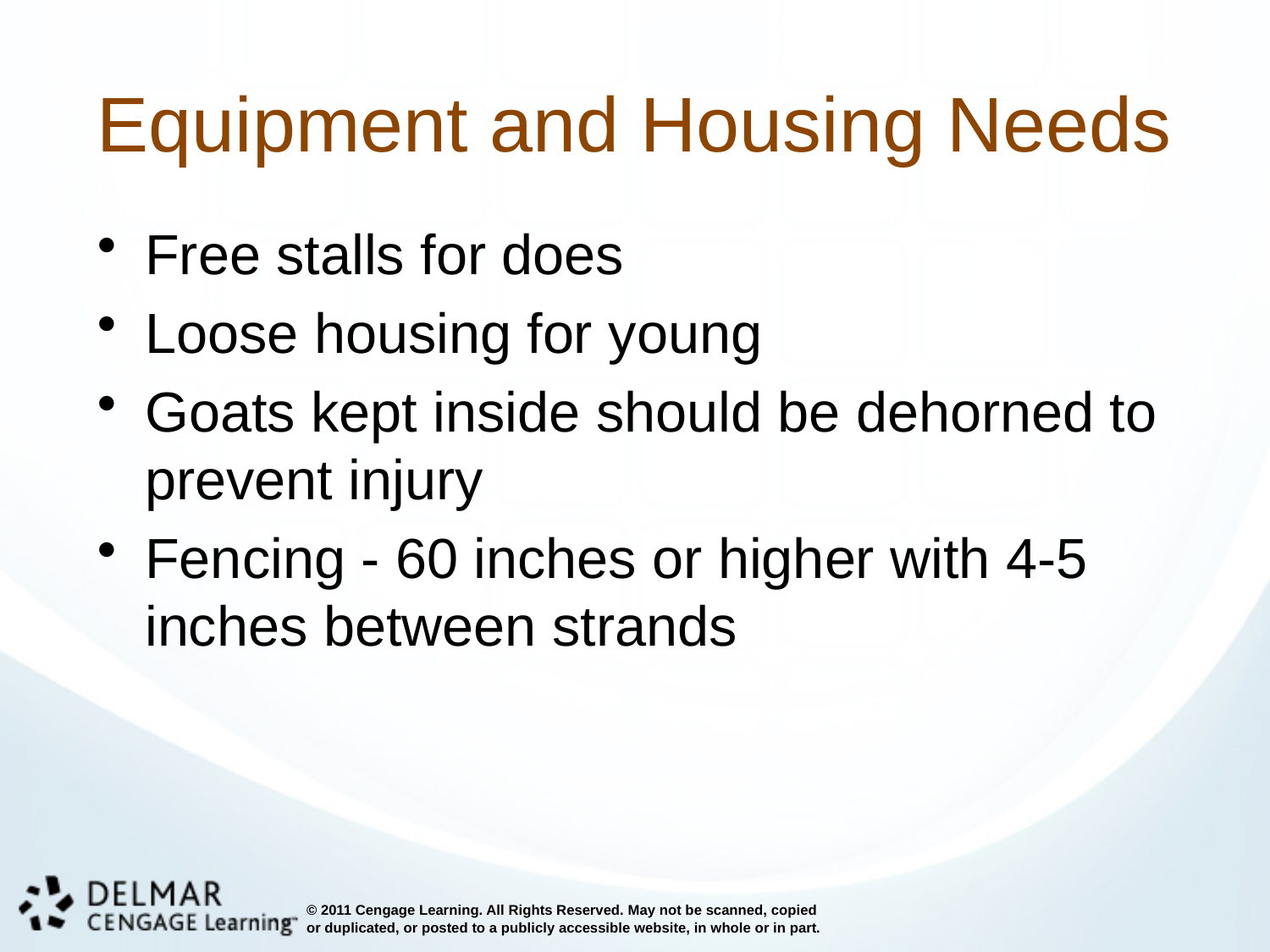

# Equipment and Housing Needs
Free stalls for does
Loose housing for young
Goats kept inside should be dehorned to prevent injury
Fencing - 60 inches or higher with 4-5 inches between strands